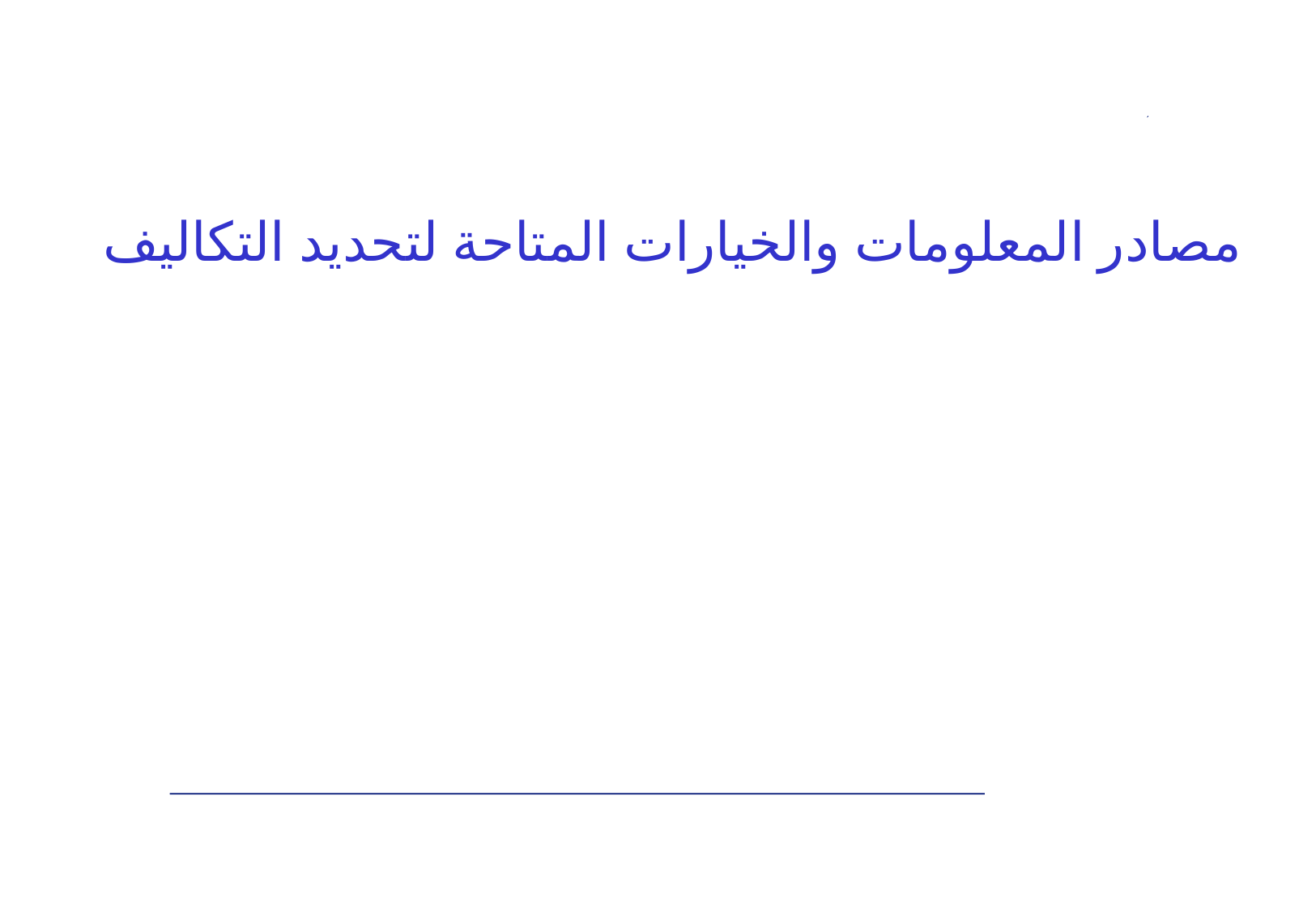

# مصادر المعلومات والخيارات المتاحة لتحديد التكاليف